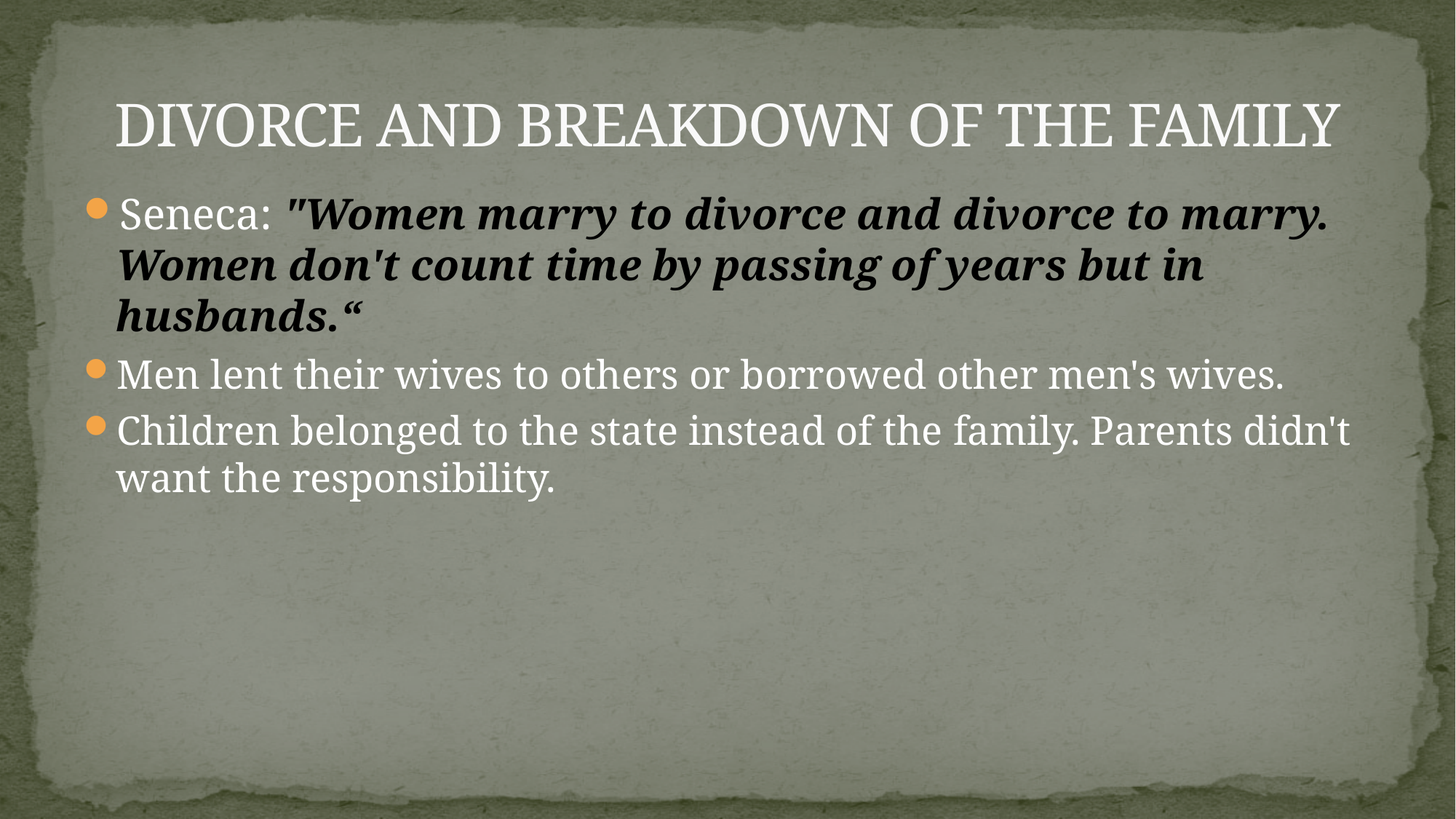

# Divorce and Breakdown of the Family
Seneca: "Women marry to divorce and divorce to marry. Women don't count time by passing of years but in husbands.“
Men lent their wives to others or borrowed other men's wives.
Children belonged to the state instead of the family. Parents didn't want the responsibility.